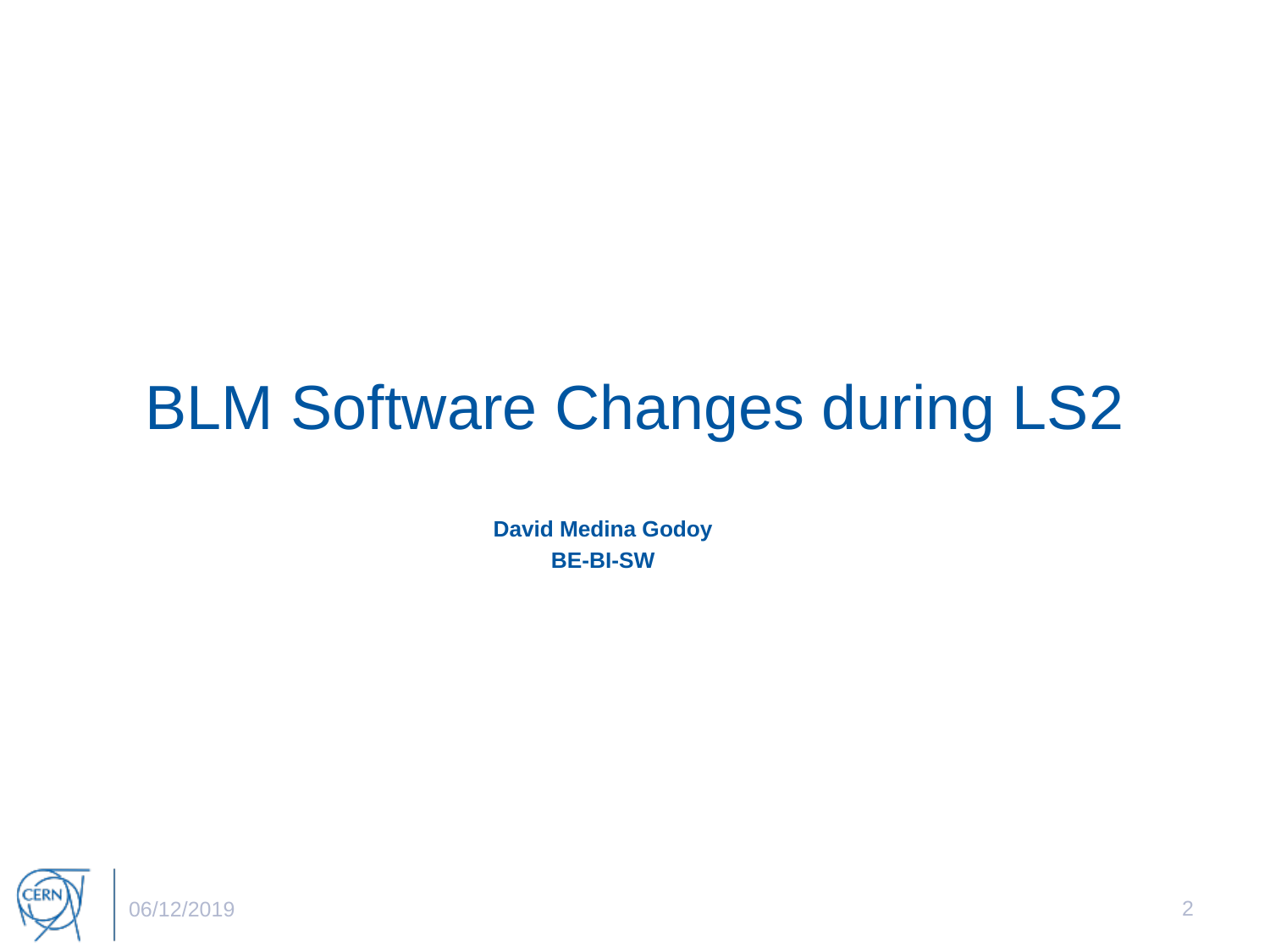

# BLM Software Changes during LS2
David Medina Godoy
BE-BI-SW
2
06/12/2019